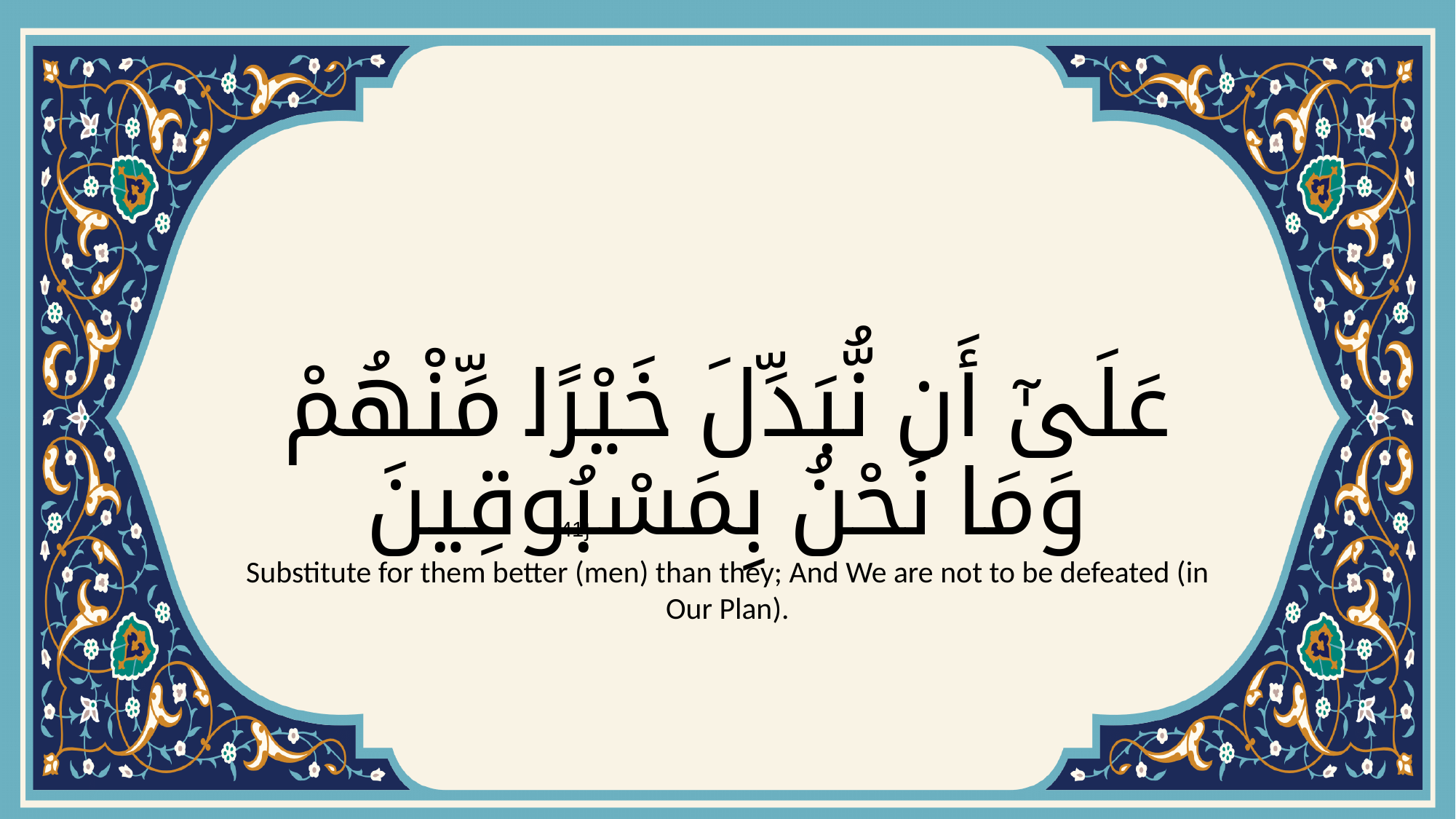

# عَلَىٰٓ أَن نُّبَدِّلَ خَيْرًا مِّنْهُمْ وَمَا نَحْنُ بِمَسْبُوقِينَ
{41}
Substitute for them better (men) than they; And We are not to be defeated (in Our Plan).